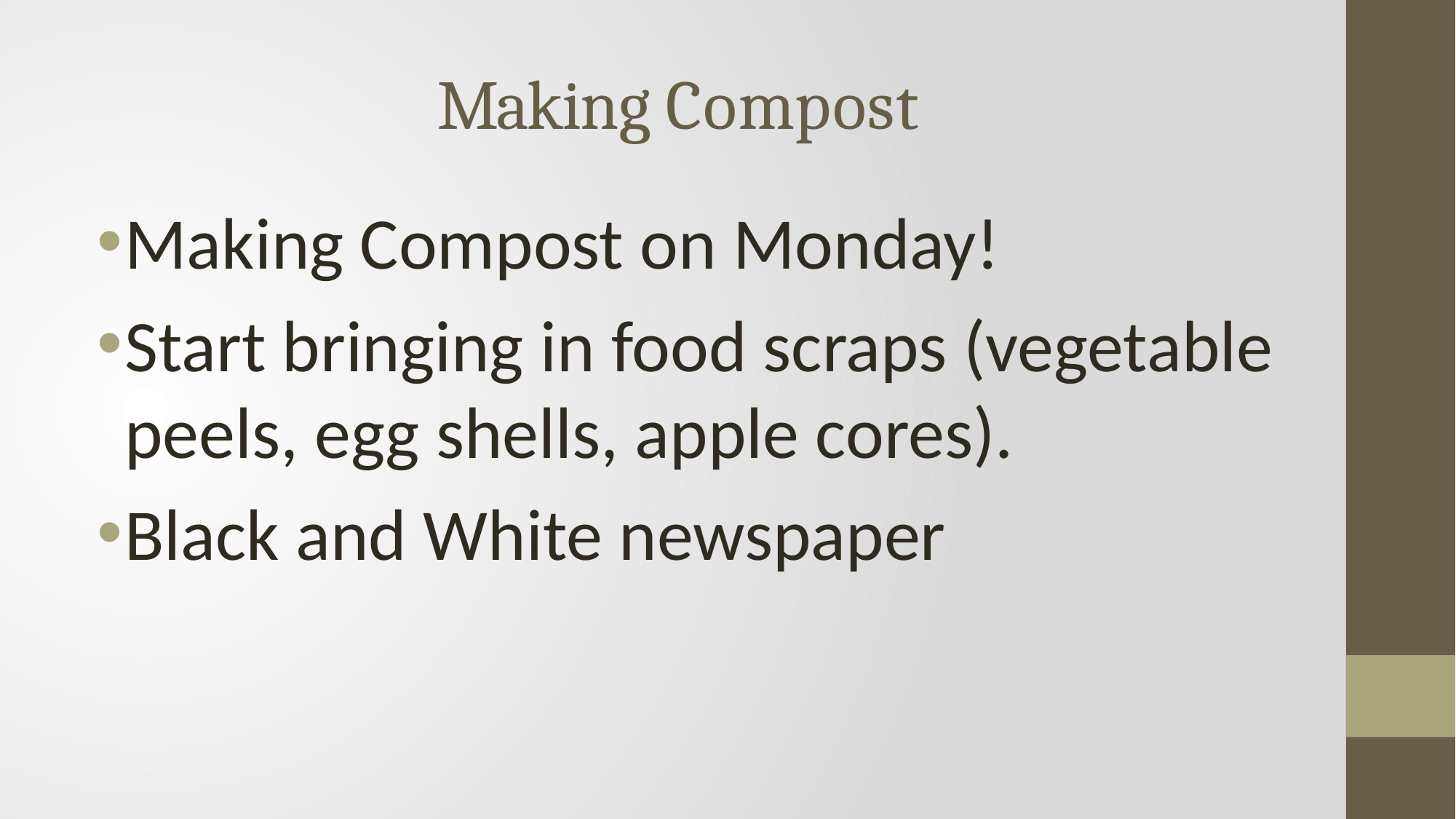

# Making Compost
Making Compost on Monday!
Start bringing in food scraps (vegetable peels, egg shells, apple cores).
Black and White newspaper